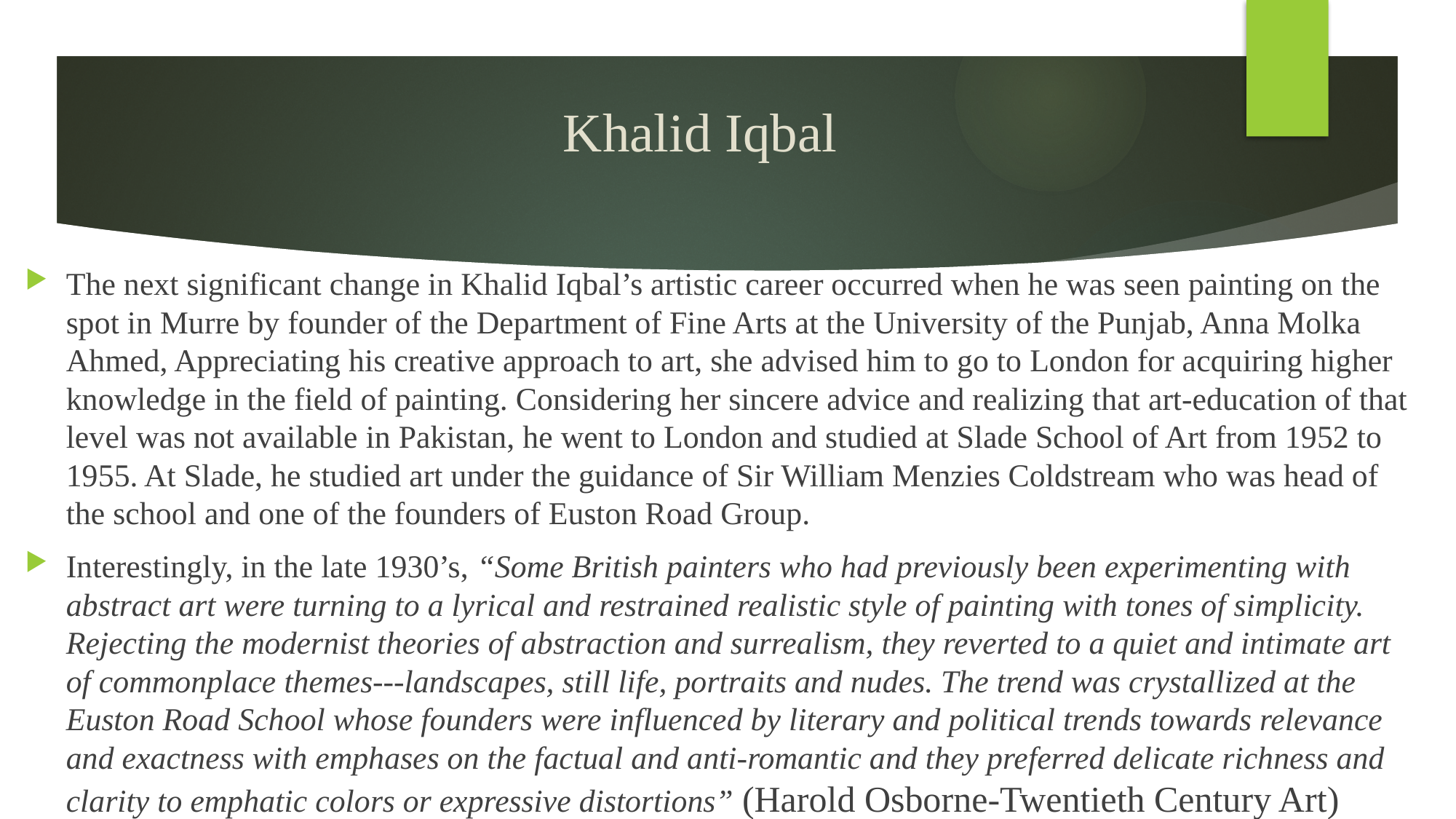

# Khalid Iqbal
The next significant change in Khalid Iqbal’s artistic career occurred when he was seen painting on the spot in Murre by founder of the Department of Fine Arts at the University of the Punjab, Anna Molka Ahmed, Appreciating his creative approach to art, she advised him to go to London for acquiring higher knowledge in the field of painting. Considering her sincere advice and realizing that art-education of that level was not available in Pakistan, he went to London and studied at Slade School of Art from 1952 to 1955. At Slade, he studied art under the guidance of Sir William Menzies Coldstream who was head of the school and one of the founders of Euston Road Group.
Interestingly, in the late 1930’s, “Some British painters who had previously been experimenting with abstract art were turning to a lyrical and restrained realistic style of painting with tones of simplicity. Rejecting the modernist theories of abstraction and surrealism, they reverted to a quiet and intimate art of commonplace themes---landscapes, still life, portraits and nudes. The trend was crystallized at the Euston Road School whose founders were influenced by literary and political trends towards relevance and exactness with emphases on the factual and anti-romantic and they preferred delicate richness and clarity to emphatic colors or expressive distortions” (Harold Osborne-Twentieth Century Art)